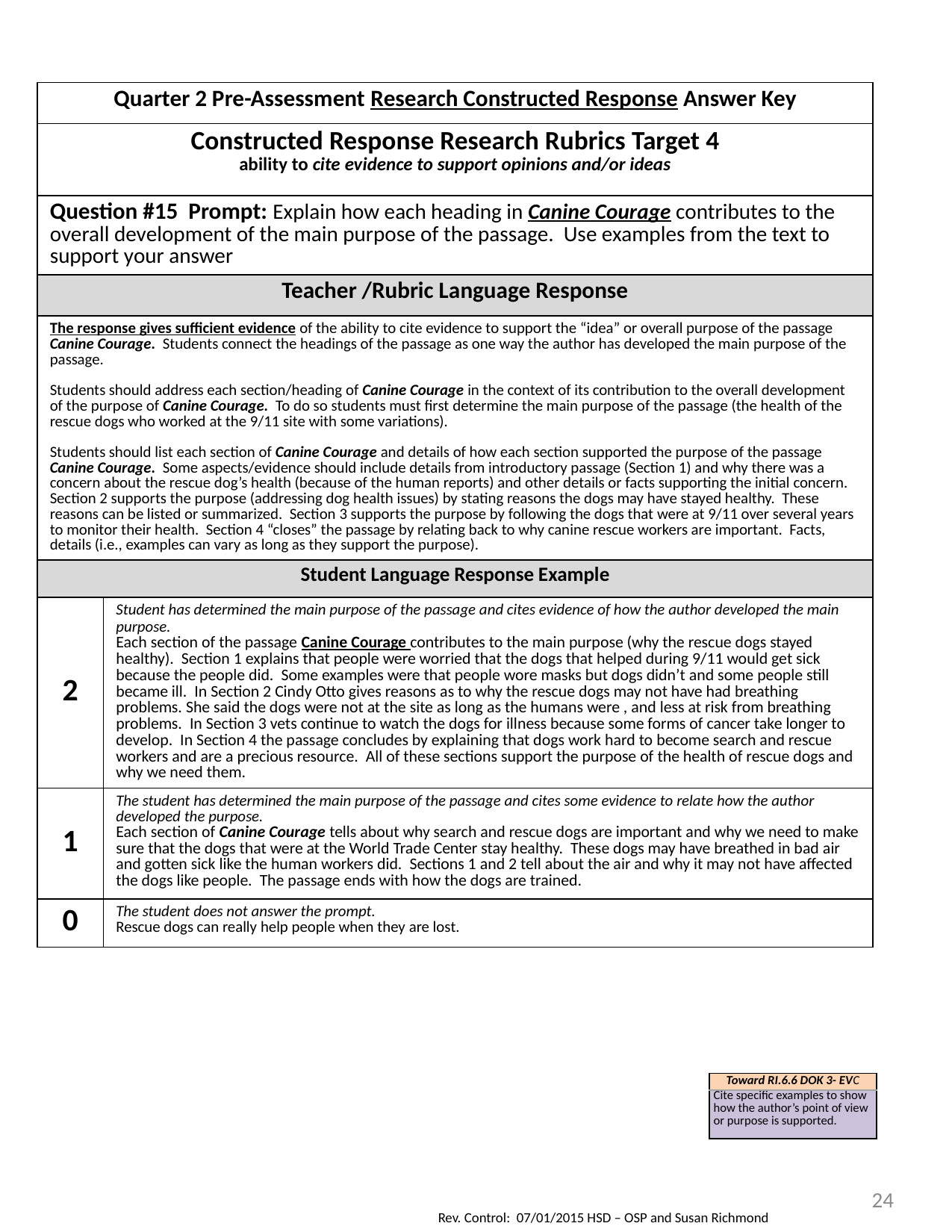

| Quarter 2 Pre-Assessment Research Constructed Response Answer Key |  |
| --- | --- |
| Constructed Response Research Rubrics Target 4 ability to cite evidence to support opinions and/or ideas |  |
| Question #15 Prompt: Explain how each heading in Canine Courage contributes to the overall development of the main purpose of the passage. Use examples from the text to support your answer |  |
| Teacher /Rubric Language Response |  |
| The response gives sufficient evidence of the ability to cite evidence to support the “idea” or overall purpose of the passage Canine Courage. Students connect the headings of the passage as one way the author has developed the main purpose of the passage. Students should address each section/heading of Canine Courage in the context of its contribution to the overall development of the purpose of Canine Courage. To do so students must first determine the main purpose of the passage (the health of the rescue dogs who worked at the 9/11 site with some variations). Students should list each section of Canine Courage and details of how each section supported the purpose of the passage Canine Courage. Some aspects/evidence should include details from introductory passage (Section 1) and why there was a concern about the rescue dog’s health (because of the human reports) and other details or facts supporting the initial concern. Section 2 supports the purpose (addressing dog health issues) by stating reasons the dogs may have stayed healthy. These reasons can be listed or summarized. Section 3 supports the purpose by following the dogs that were at 9/11 over several years to monitor their health. Section 4 “closes” the passage by relating back to why canine rescue workers are important. Facts, details (i.e., examples can vary as long as they support the purpose). |  |
| Student Language Response Example |  |
| 2 | Student has determined the main purpose of the passage and cites evidence of how the author developed the main purpose. Each section of the passage Canine Courage contributes to the main purpose (why the rescue dogs stayed healthy). Section 1 explains that people were worried that the dogs that helped during 9/11 would get sick because the people did. Some examples were that people wore masks but dogs didn’t and some people still became ill. In Section 2 Cindy Otto gives reasons as to why the rescue dogs may not have had breathing problems. She said the dogs were not at the site as long as the humans were , and less at risk from breathing problems. In Section 3 vets continue to watch the dogs for illness because some forms of cancer take longer to develop. In Section 4 the passage concludes by explaining that dogs work hard to become search and rescue workers and are a precious resource. All of these sections support the purpose of the health of rescue dogs and why we need them. |
| 1 | The student has determined the main purpose of the passage and cites some evidence to relate how the author developed the purpose. Each section of Canine Courage tells about why search and rescue dogs are important and why we need to make sure that the dogs that were at the World Trade Center stay healthy. These dogs may have breathed in bad air and gotten sick like the human workers did. Sections 1 and 2 tell about the air and why it may not have affected the dogs like people. The passage ends with how the dogs are trained. |
| 0 | The student does not answer the prompt. Rescue dogs can really help people when they are lost. |
| Toward RI.6.6 DOK 3- EVC |
| --- |
| Cite specific examples to show how the author’s point of view or purpose is supported. |
24